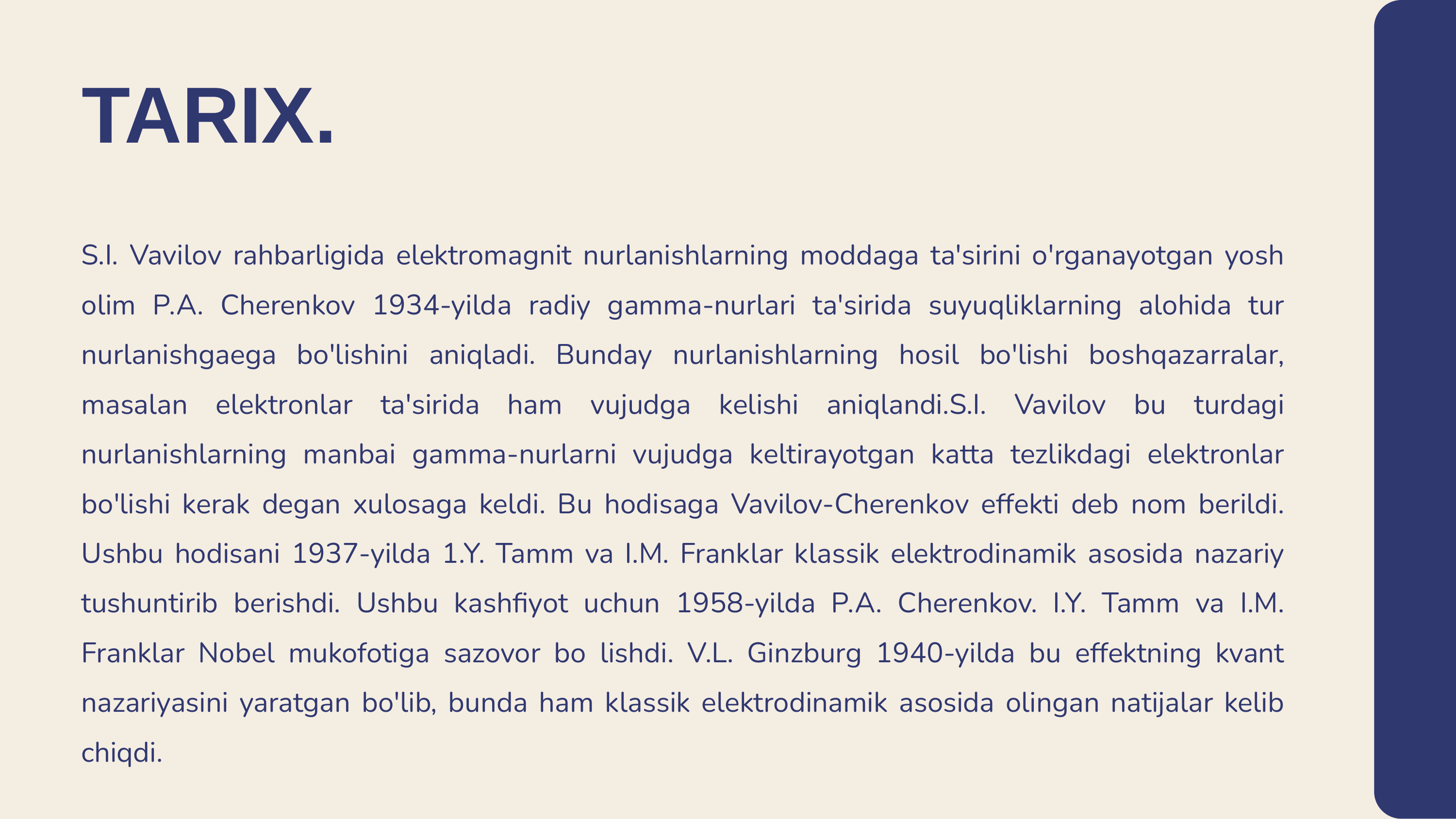

TARIX.
S.I. Vavilov rahbarligida elektromagnit nurlanishlarning moddaga ta'sirini o'rganayotgan yosh olim P.A. Cherenkov 1934-yilda radiy gamma-nurlari ta'sirida suyuqliklarning alohida tur nurlanishgaega bo'lishini aniqladi. Bunday nurlanishlarning hosil bo'lishi boshqazarralar, masalan elektronlar ta'sirida ham vujudga kelishi aniqlandi.S.I. Vavilov bu turdagi nurlanishlarning manbai gamma-nurlarni vujudga keltirayotgan katta tezlikdagi elektronlar bo'lishi kerak degan xulosaga keldi. Bu hodisaga Vavilov-Cherenkov effekti deb nom berildi. Ushbu hodisani 1937-yilda 1.Y. Tamm va I.M. Franklar klassik elektrodinamik asosida nazariy tushuntirib berishdi. Ushbu kashfiyot uchun 1958-yilda P.A. Cherenkov. I.Y. Tamm va I.M. Franklar Nobel mukofotiga sazovor bo lishdi. V.L. Ginzburg 1940-yilda bu effektning kvant nazariyasini yaratgan bo'lib, bunda ham klassik elektrodinamik asosida olingan natijalar kelib chiqdi.